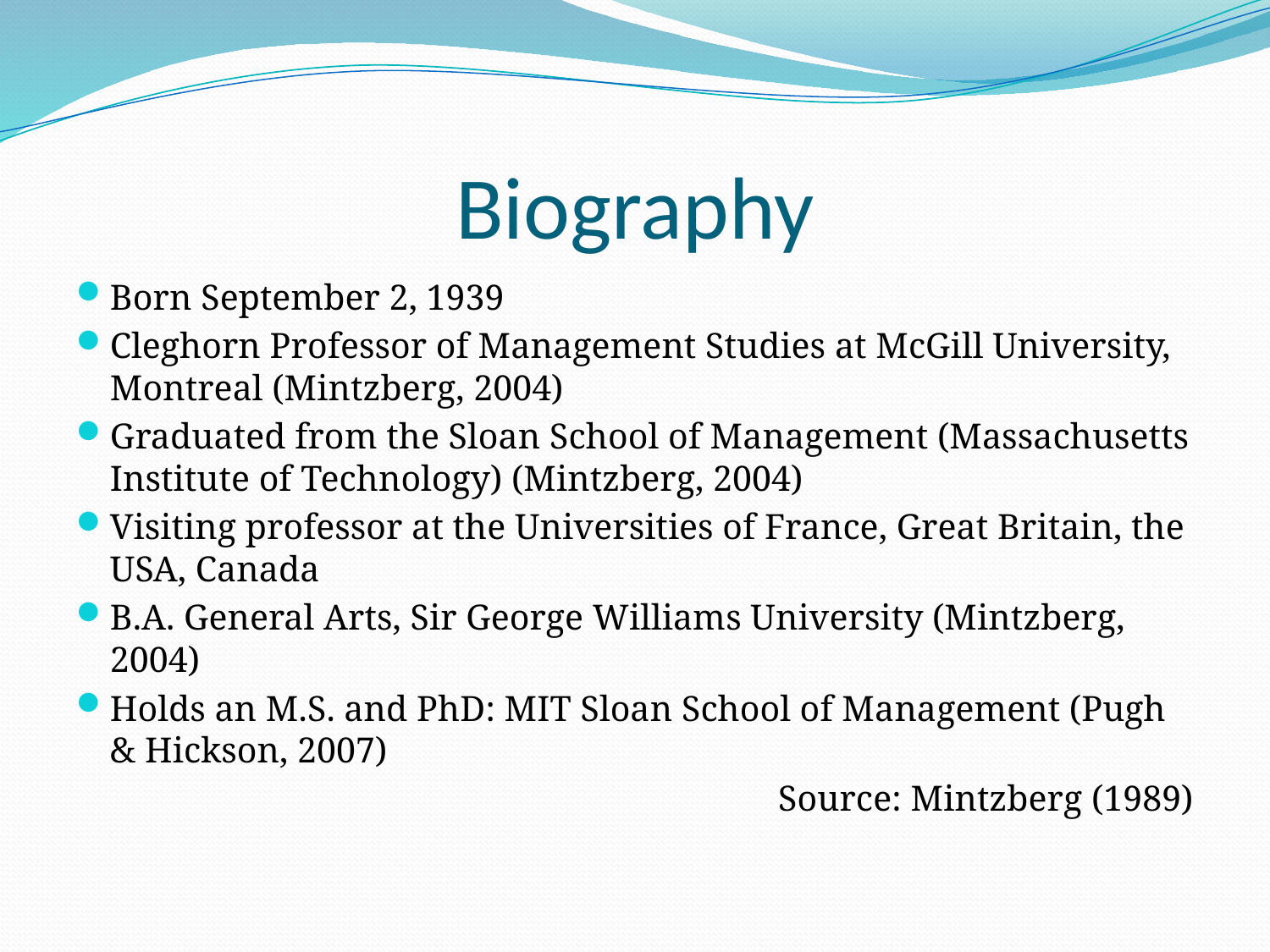

# Biography
Born September 2, 1939
Cleghorn Professor of Management Studies at McGill University, Montreal (Mintzberg, 2004)
Graduated from the Sloan School of Management (Massachusetts Institute of Technology) (Mintzberg, 2004)
Visiting professor at the Universities of France, Great Britain, the USA, Canada
B.A. General Arts, Sir George Williams University (Mintzberg, 2004)
Holds an M.S. and PhD: MIT Sloan School of Management (Pugh & Hickson, 2007)
Source: Mintzberg (1989)